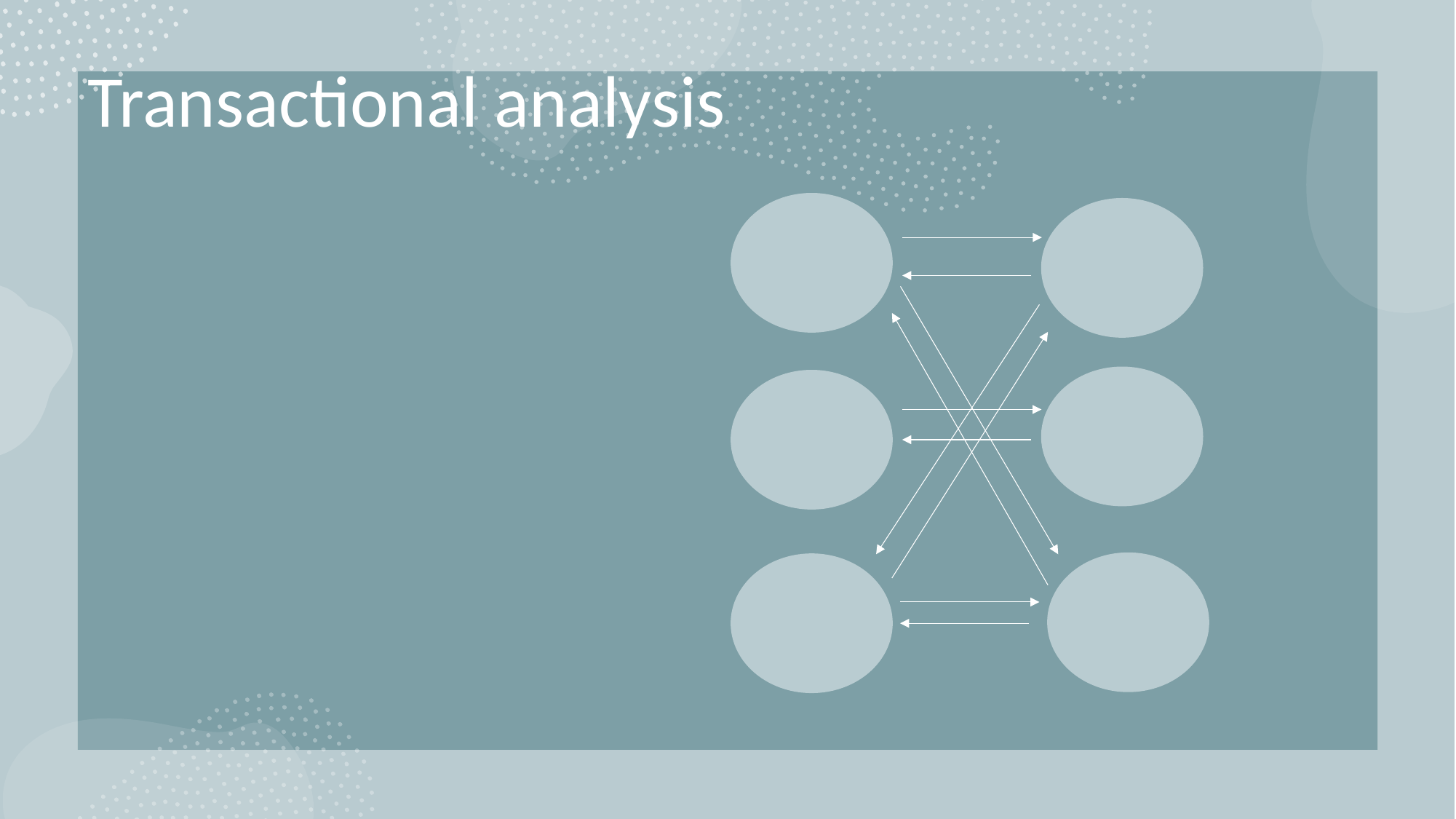

# Transactional analysis

PARENT
PARENT
ADULT
ADULT
CHILD
CHILD